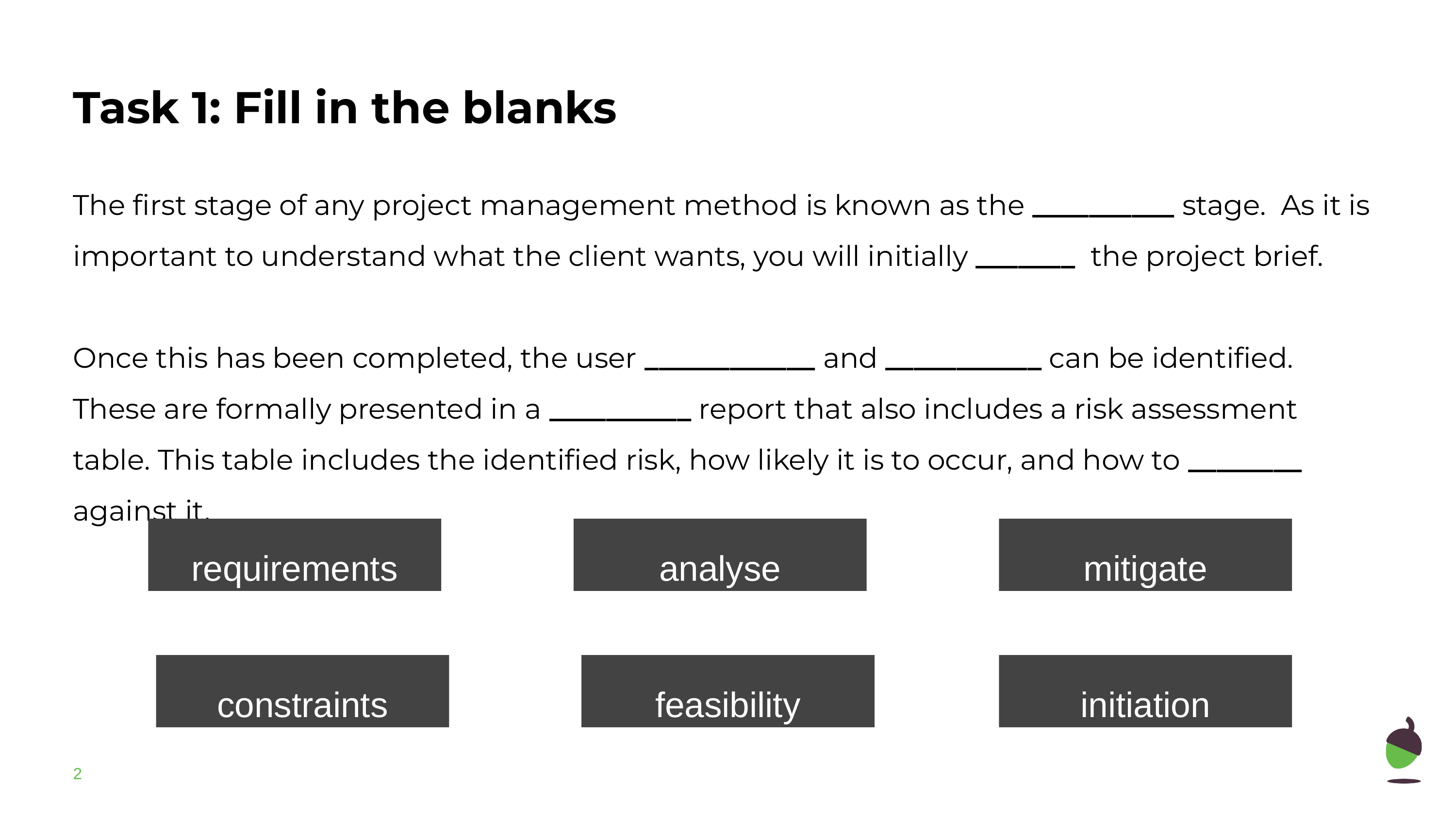

# Task 1: Fill in the blanks

The first stage of any project management method is known as the __________ stage.  As it is important to understand what the client wants, you will initially _______  the project brief.

Once this has been completed, the user ____________ and ___________ can be identified. These are formally presented in a __________ report that also includes a risk assessment table. This table includes the identified risk, how likely it is to occur, and how to ________ against it.

requirements
analyse
mitigate
constraints
feasibility
initiation
2